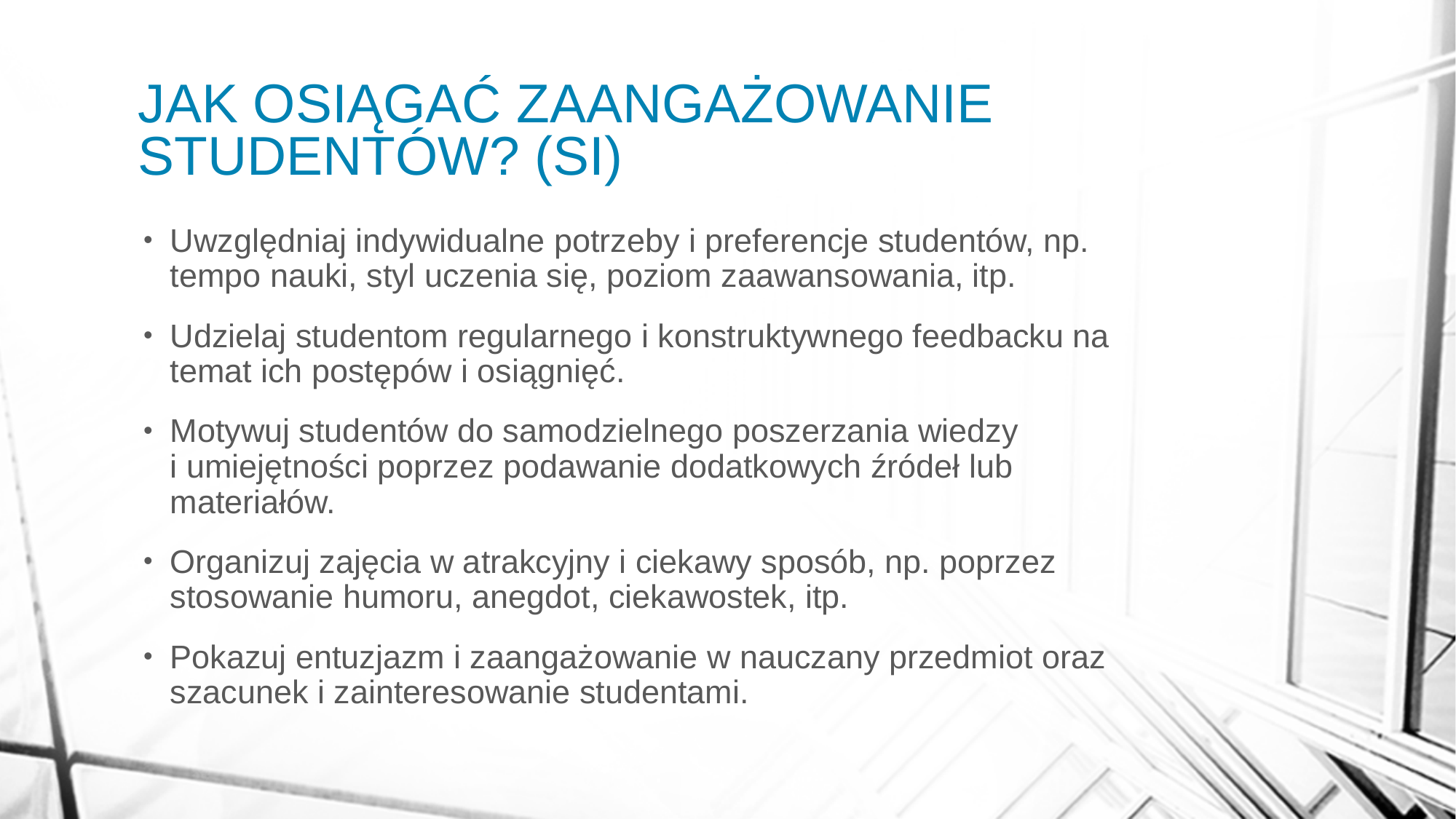

# JAK OSIĄGAĆ ZAANGAŻOWANIE STUDENTÓW? (SI)
Uwzględniaj indywidualne potrzeby i preferencje studentów, np. tempo nauki, styl uczenia się, poziom zaawansowania, itp.
Udzielaj studentom regularnego i konstruktywnego feedbacku na temat ich postępów i osiągnięć.
Motywuj studentów do samodzielnego poszerzania wiedzy
i umiejętności poprzez podawanie dodatkowych źródeł lub materiałów.
Organizuj zajęcia w atrakcyjny i ciekawy sposób, np. poprzez stosowanie humoru, anegdot, ciekawostek, itp.
Pokazuj entuzjazm i zaangażowanie w nauczany przedmiot oraz szacunek i zainteresowanie studentami.